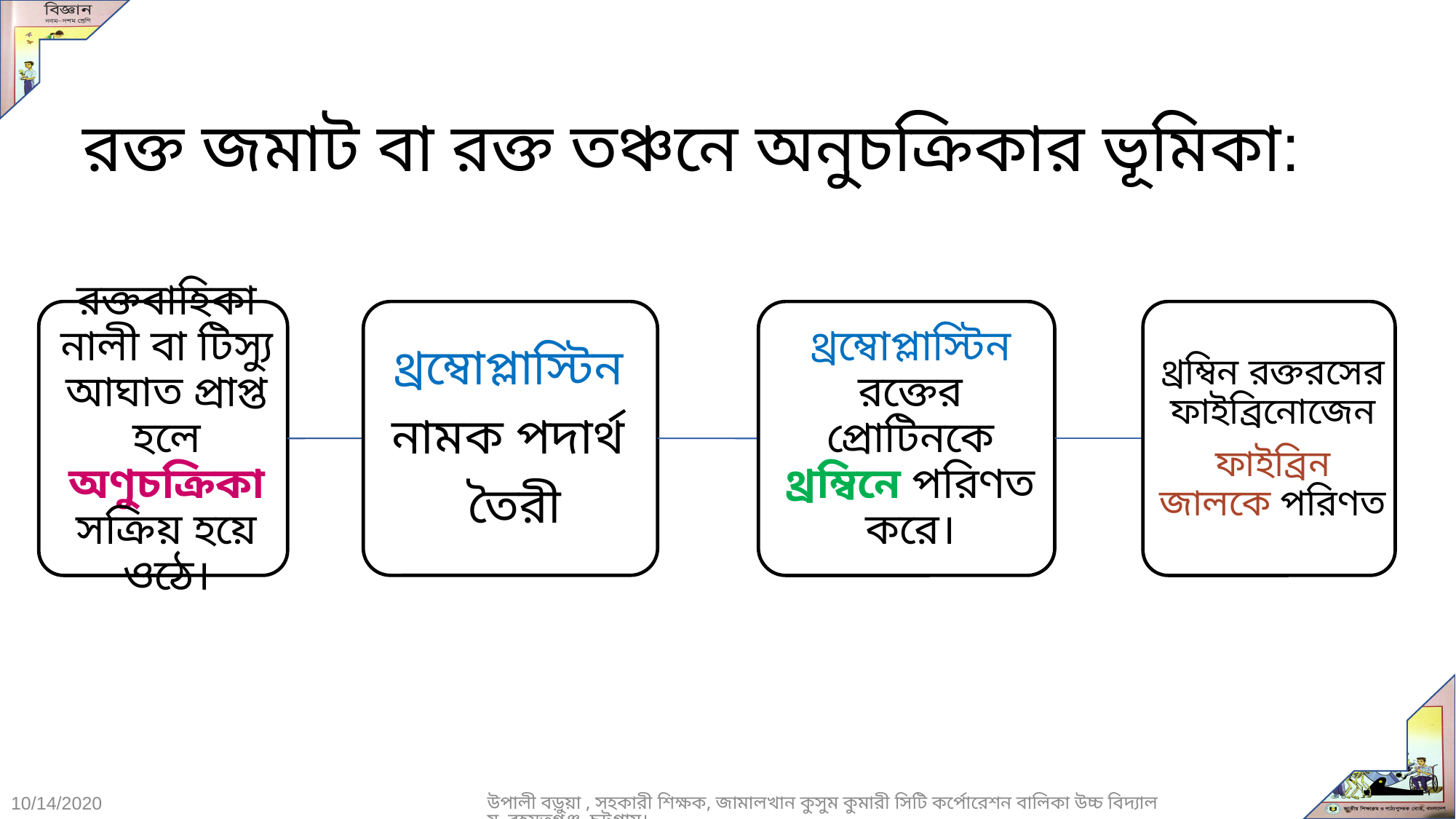

রক্ত জমাট বা রক্ত তঞ্চনে অনুচক্রিকার ভূমিকা:

রক্তবাহিকা নালী বা টিস্যু আঘাত প্রাপ্ত হলে অণুচক্রিকা সক্রিয় হয়ে ওঠে।

থ্রম্বোপ্লাস্টিন
নামক পদার্থ
তৈরী

থ্রম্বোপ্লাস্টিন রক্তের প্রোটিনকে থ্রম্বিনে পরিণত করে।

থ্রম্বিন রক্তরসের ফাইব্রিনোজেন
ফাইব্রিন জালকে পরিণত

10/14/2020
উপালী বড়ুয়া , সহকারী শিক্ষক, জামালখান কুসুম কুমারী সিটি কর্পোরেশন বালিকা উচ্চ বিদ্যালয় ,রহমতগঞ্জ, চট্টগ্রাম।